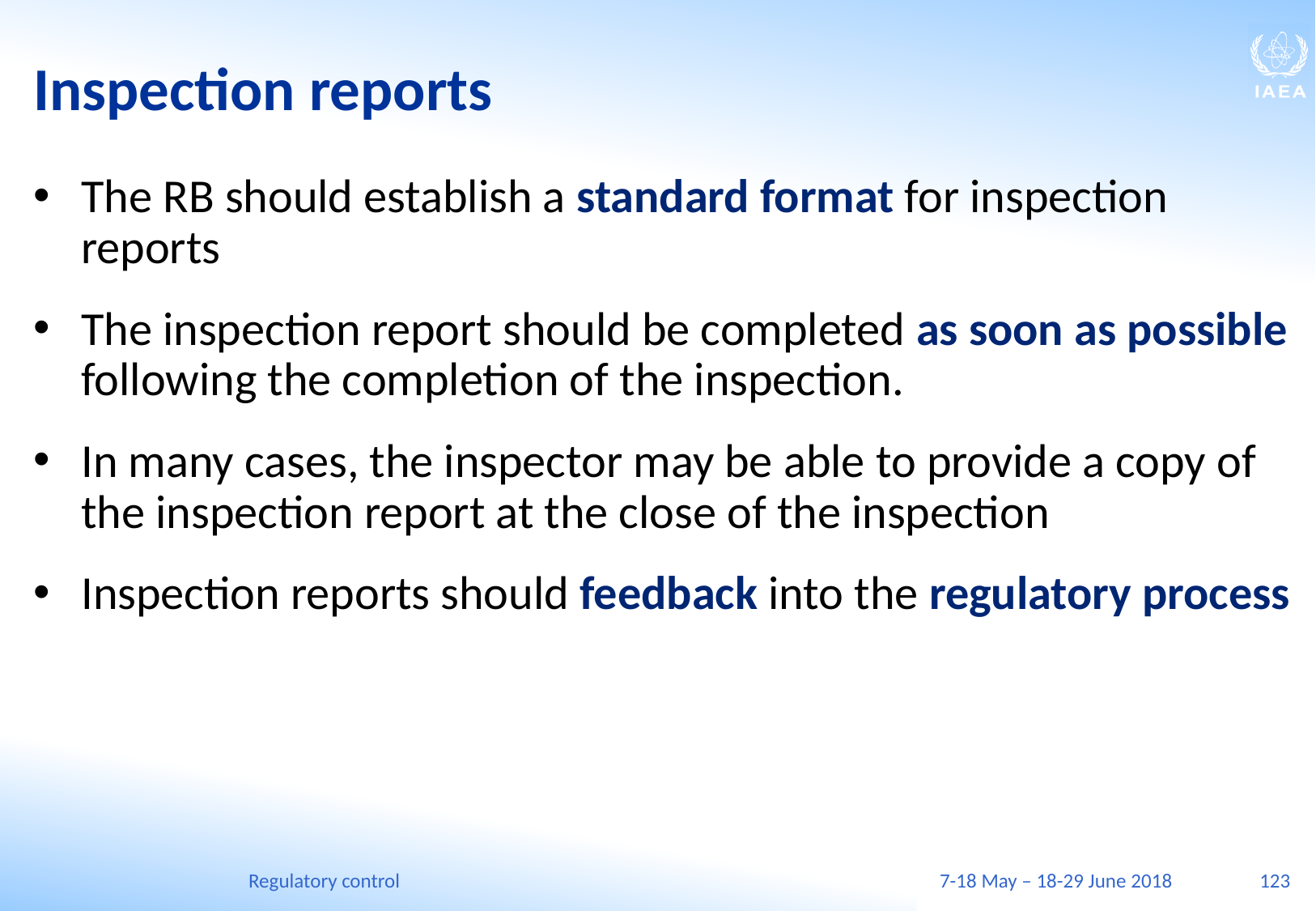

# Inspection reports
The RB should establish a standard format for inspection reports
The inspection report should be completed as soon as possible following the completion of the inspection.
In many cases, the inspector may be able to provide a copy of the inspection report at the close of the inspection
Inspection reports should feedback into the regulatory process
Regulatory control
7-18 May – 18-29 June 2018
123